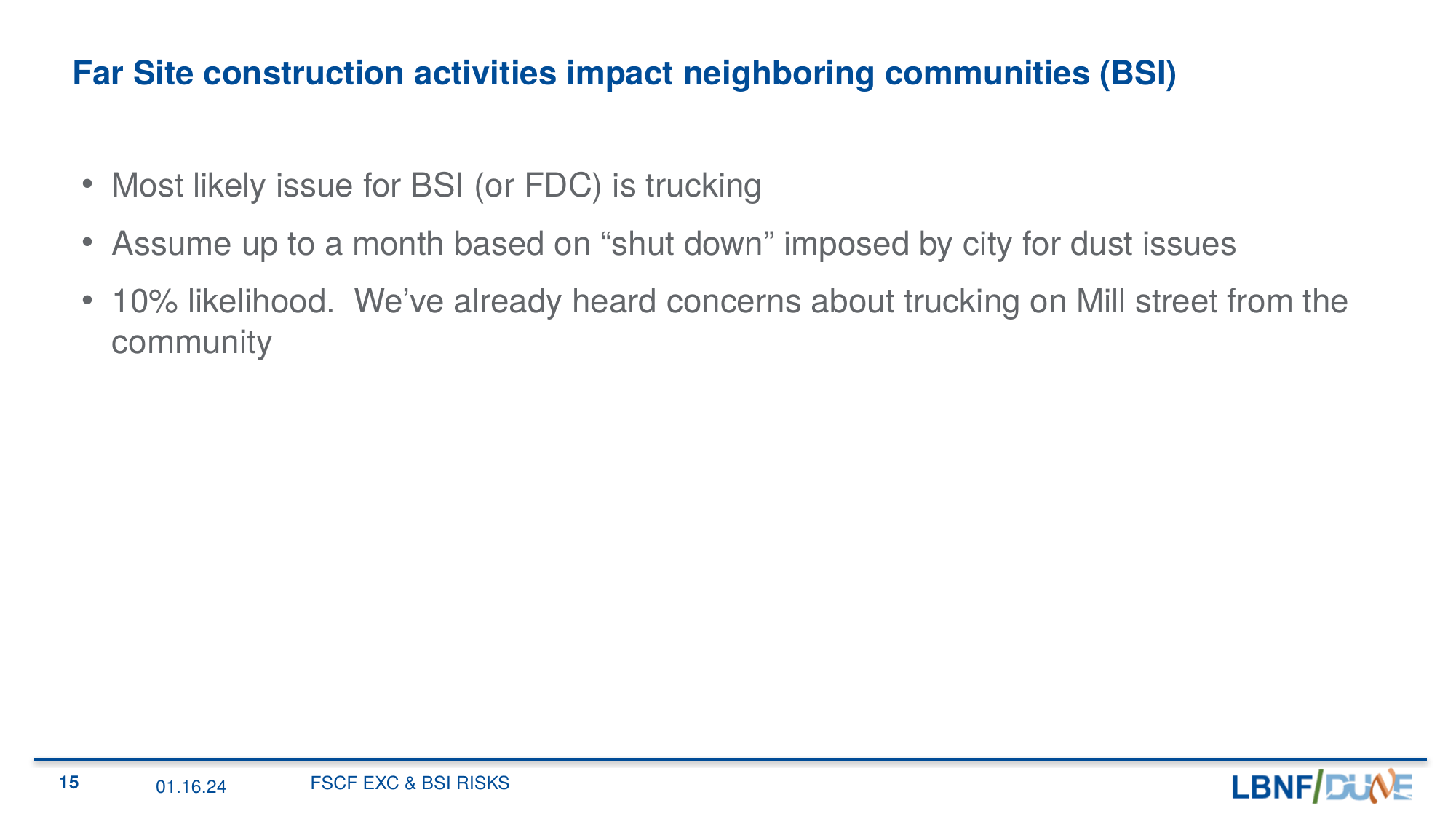

# Far Site construction activities impact neighboring communities (BSI)
Most likely issue for BSI (or FDC) is trucking
Assume up to a month based on “shut down” imposed by city for dust issues
10% likelihood.  We’ve already heard concerns about trucking on Mill street from the community
15
01.16.24
FSCF EXC & BSI RISKS